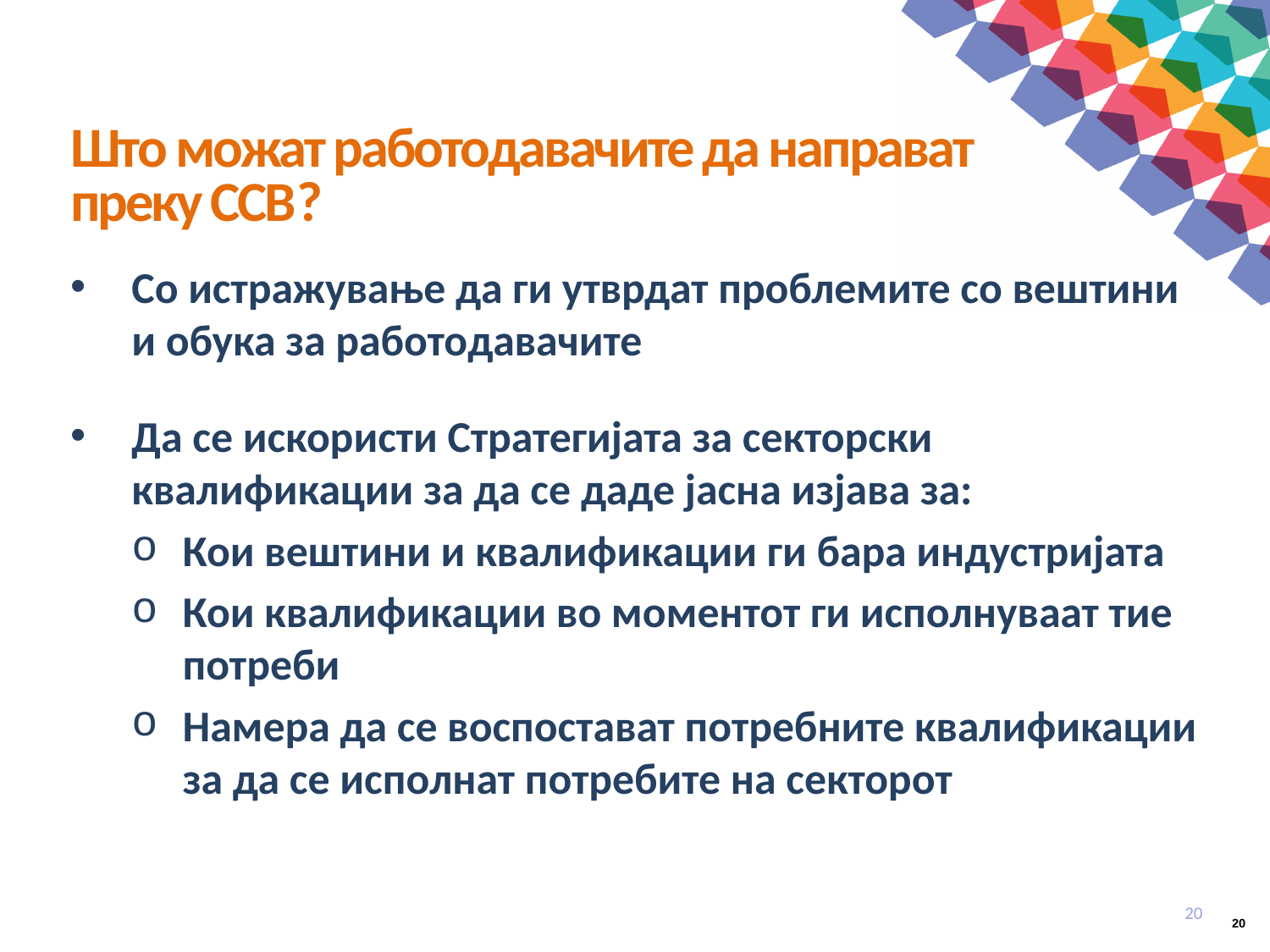

# Што можат работодавачите да направат преку ССВ?
Со истражување да ги утврдат проблемите со вештини и обука за работодавачите

Да се искористи Стратегијата за секторски квалификации за да се даде јасна изјава за:
Кои вештини и квалификации ги бара индустријата
Кои квалификации во моментот ги исполнуваат тие потреби
Намера да се воспостават потребните квалификации за да се исполнат потребите на секторот

20